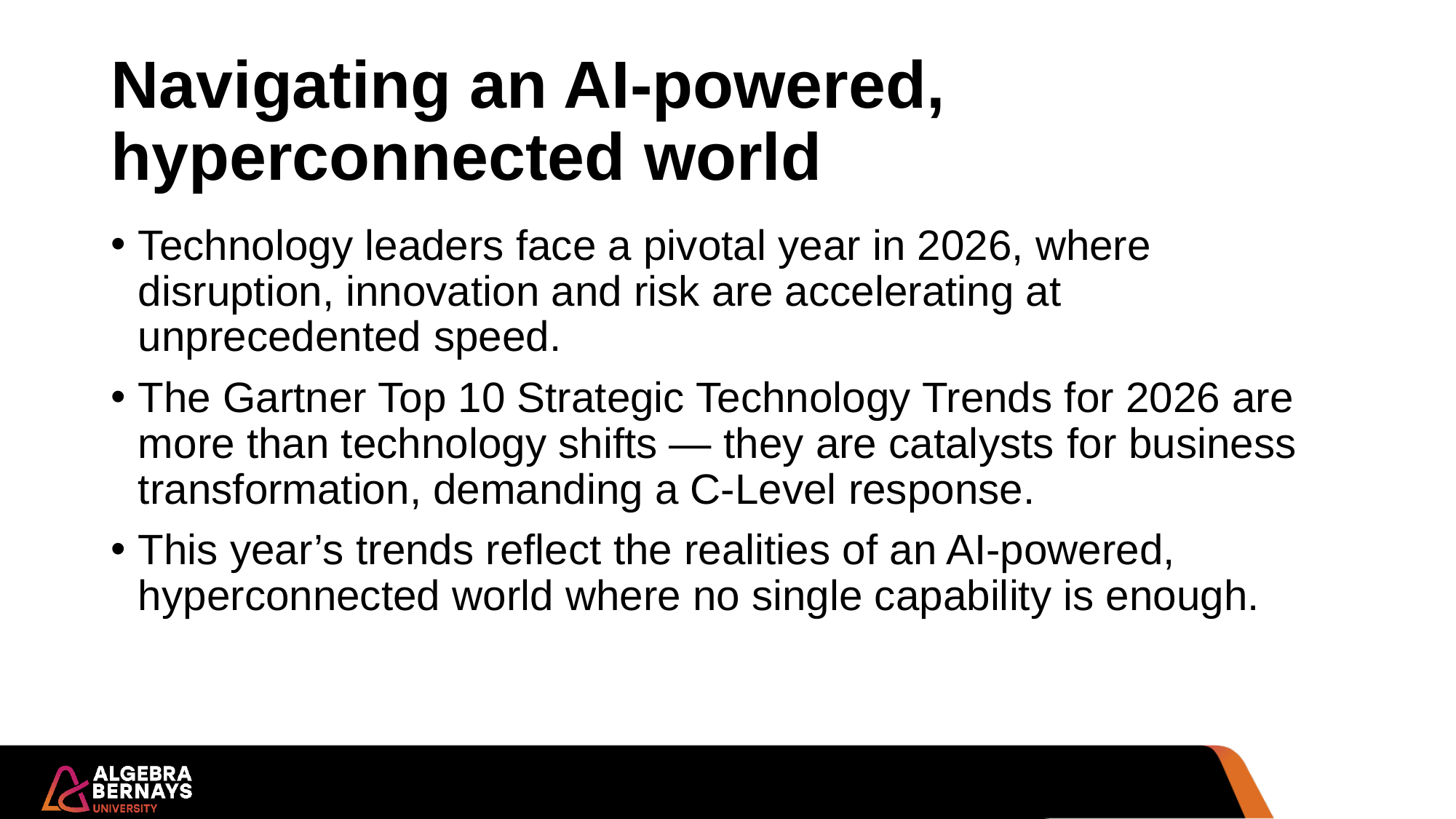

# Navigating an AI-powered, hyperconnected world
Technology leaders face a pivotal year in 2026, where disruption, innovation and risk are accelerating at unprecedented speed.
The Gartner Top 10 Strategic Technology Trends for 2026 are more than technology shifts — they are catalysts for business transformation, demanding a C-Level response.
This year’s trends reflect the realities of an AI-powered, hyperconnected world where no single capability is enough.